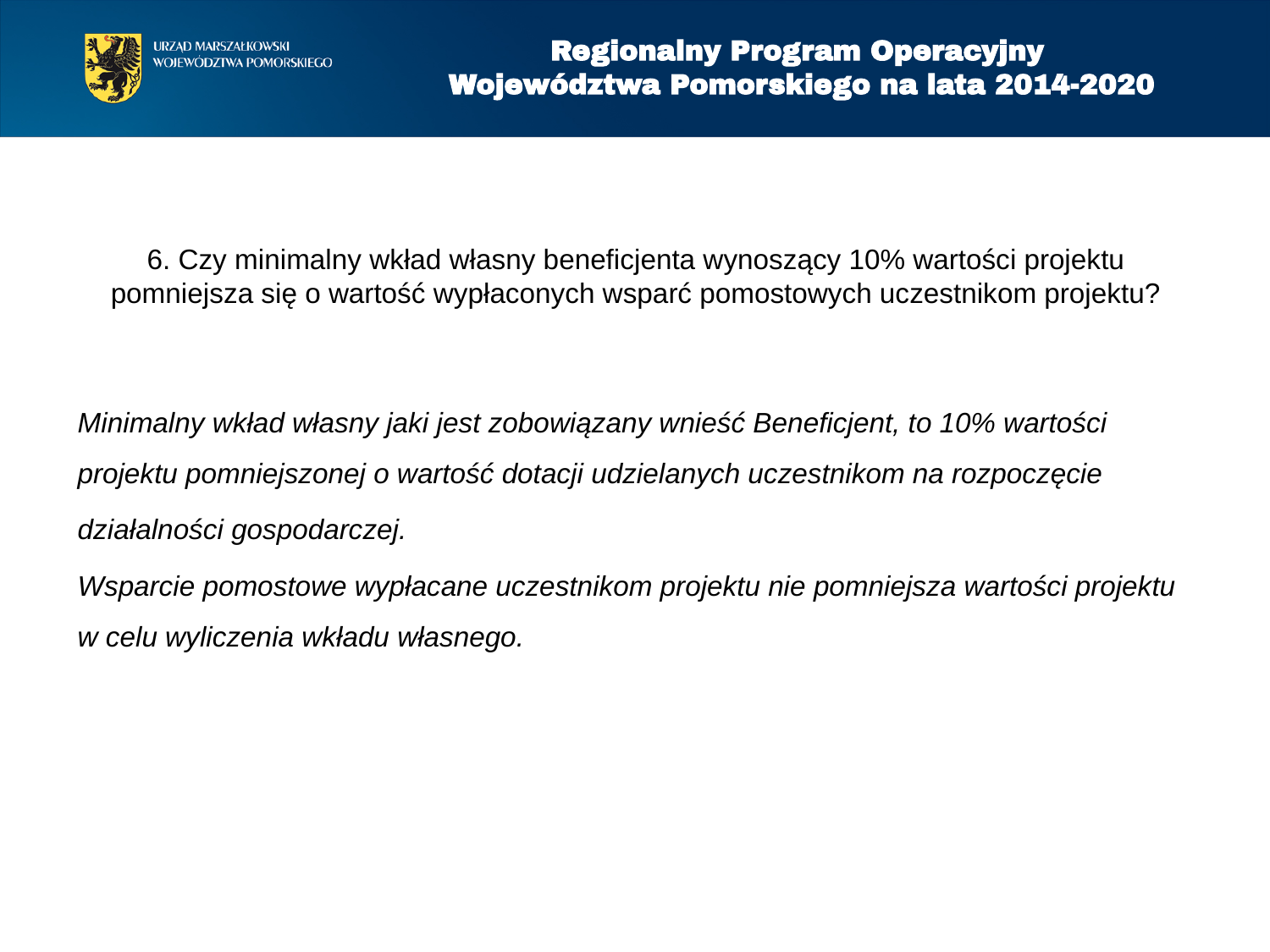

Regionalny Program Operacyjny
Województwa Pomorskiego na lata 2014-2020

6. Czy minimalny wkład własny beneficjenta wynoszący 10% wartości projektu pomniejsza się o wartość wypłaconych wsparć pomostowych uczestnikom projektu?

Minimalny wkład własny jaki jest zobowiązany wnieść Beneficjent, to 10% wartości projektu pomniejszonej o wartość dotacji udzielanych uczestnikom na rozpoczęcie
działalności gospodarczej.
Wsparcie pomostowe wypłacane uczestnikom projektu nie pomniejsza wartości projektu w celu wyliczenia wkładu własnego.